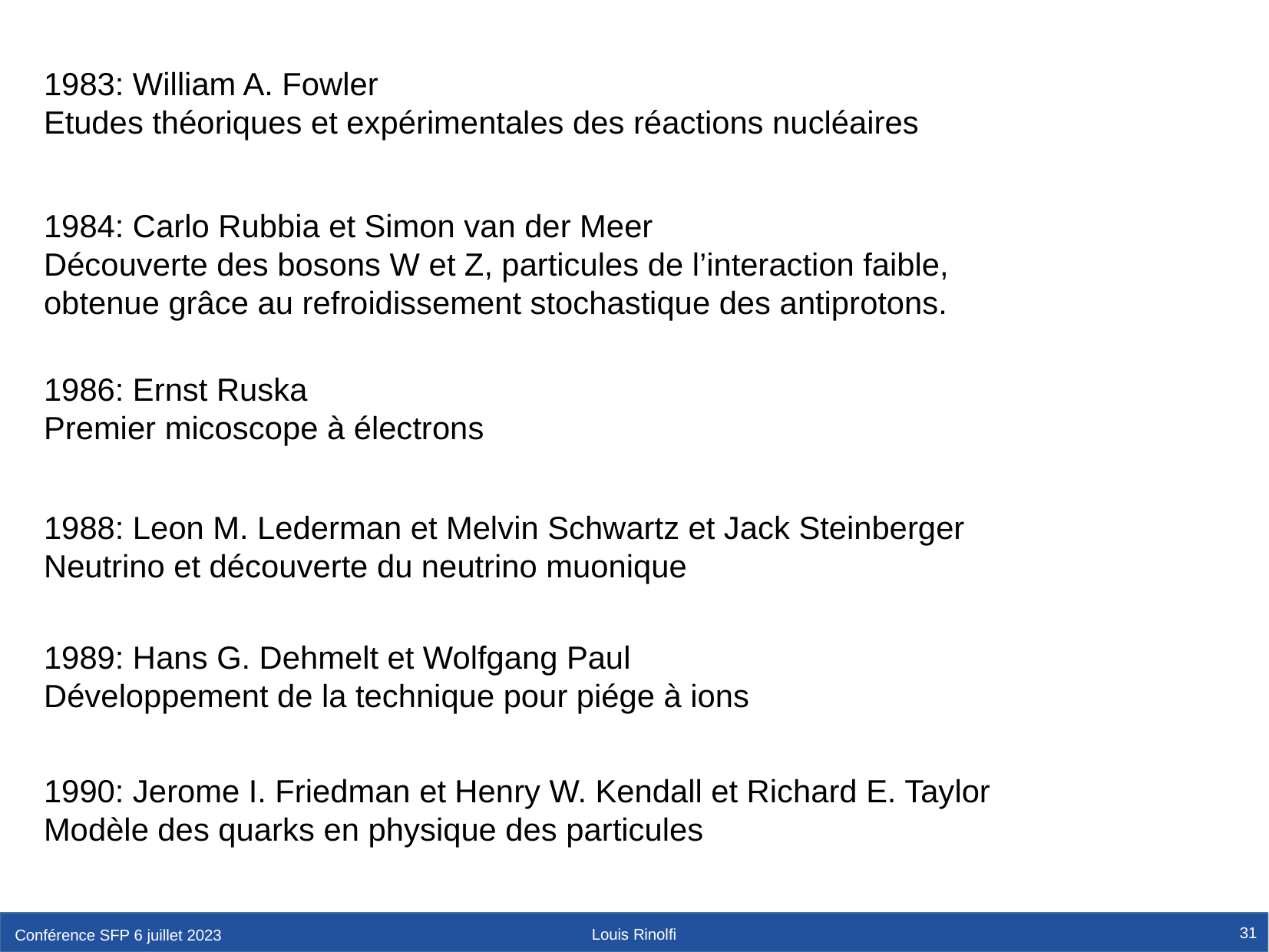

1983: William A. Fowler
Etudes théoriques et expérimentales des réactions nucléaires
1984: Carlo Rubbia et Simon van der Meer
Découverte des bosons W et Z, particules de l’interaction faible,
obtenue grâce au refroidissement stochastique des antiprotons.
1986: Ernst Ruska
Premier micoscope à électrons
1988: Leon M. Lederman et Melvin Schwartz et Jack Steinberger
Neutrino et découverte du neutrino muonique
1989: Hans G. Dehmelt et Wolfgang Paul
Développement de la technique pour piége à ions
1990: Jerome I. Friedman et Henry W. Kendall et Richard E. Taylor
Modèle des quarks en physique des particules
31
Louis Rinolfi
Conférence SFP 6 juillet 2023